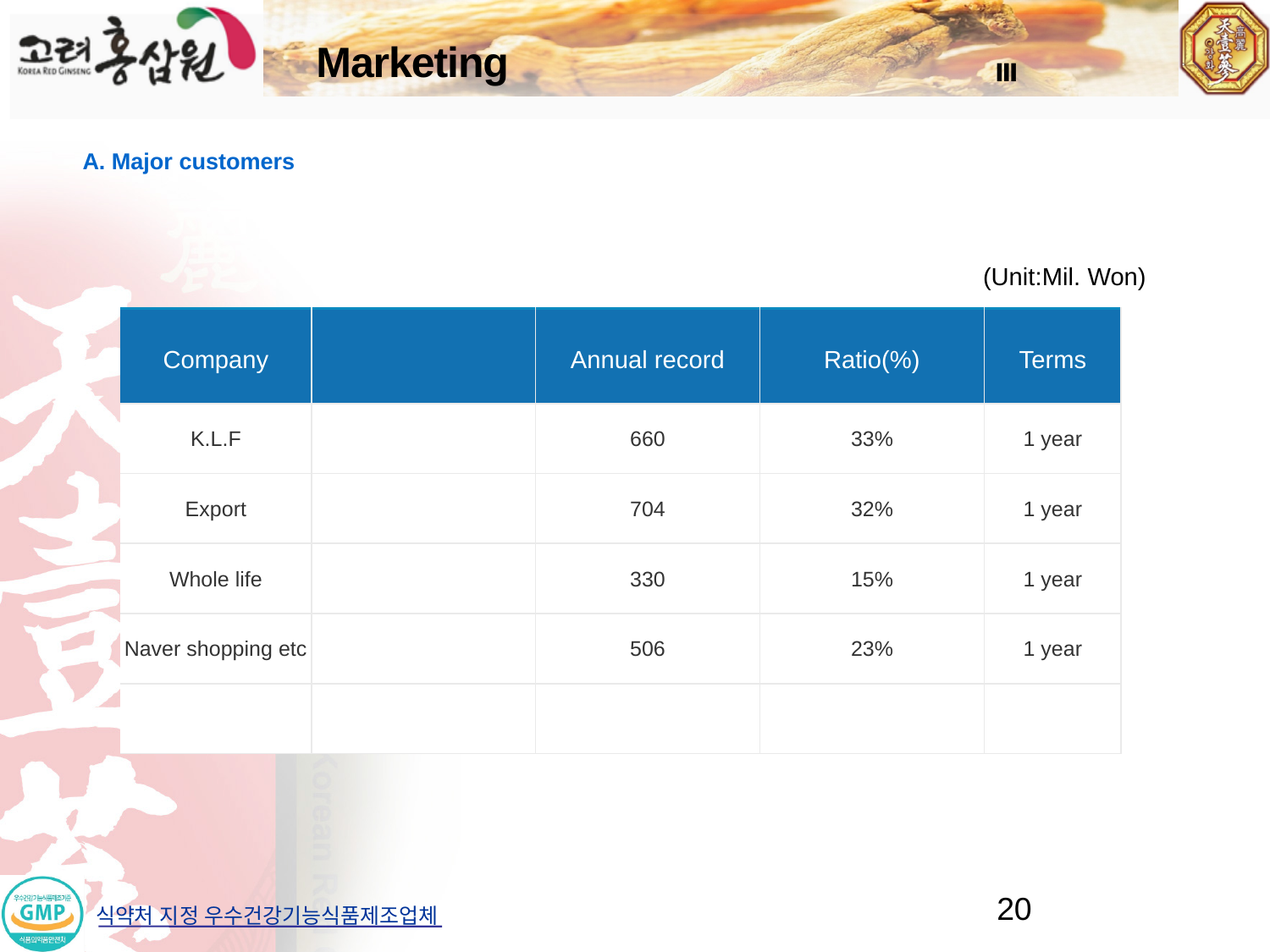

Marketing
Ⅲ

A. Major customers
(Unit:Mil. Won)
| Company |  | Annual record | Ratio(%) | Terms |
| --- | --- | --- | --- | --- |
| K.L.F |  | 660 | 33% | 1 year |
| Export |  | 704 | 32% | 1 year |
| Whole life |  | 330 | 15% | 1 year |
| Naver shopping etc |  | 506 | 23% | 1 year |
|  |  |  |  |  |
20